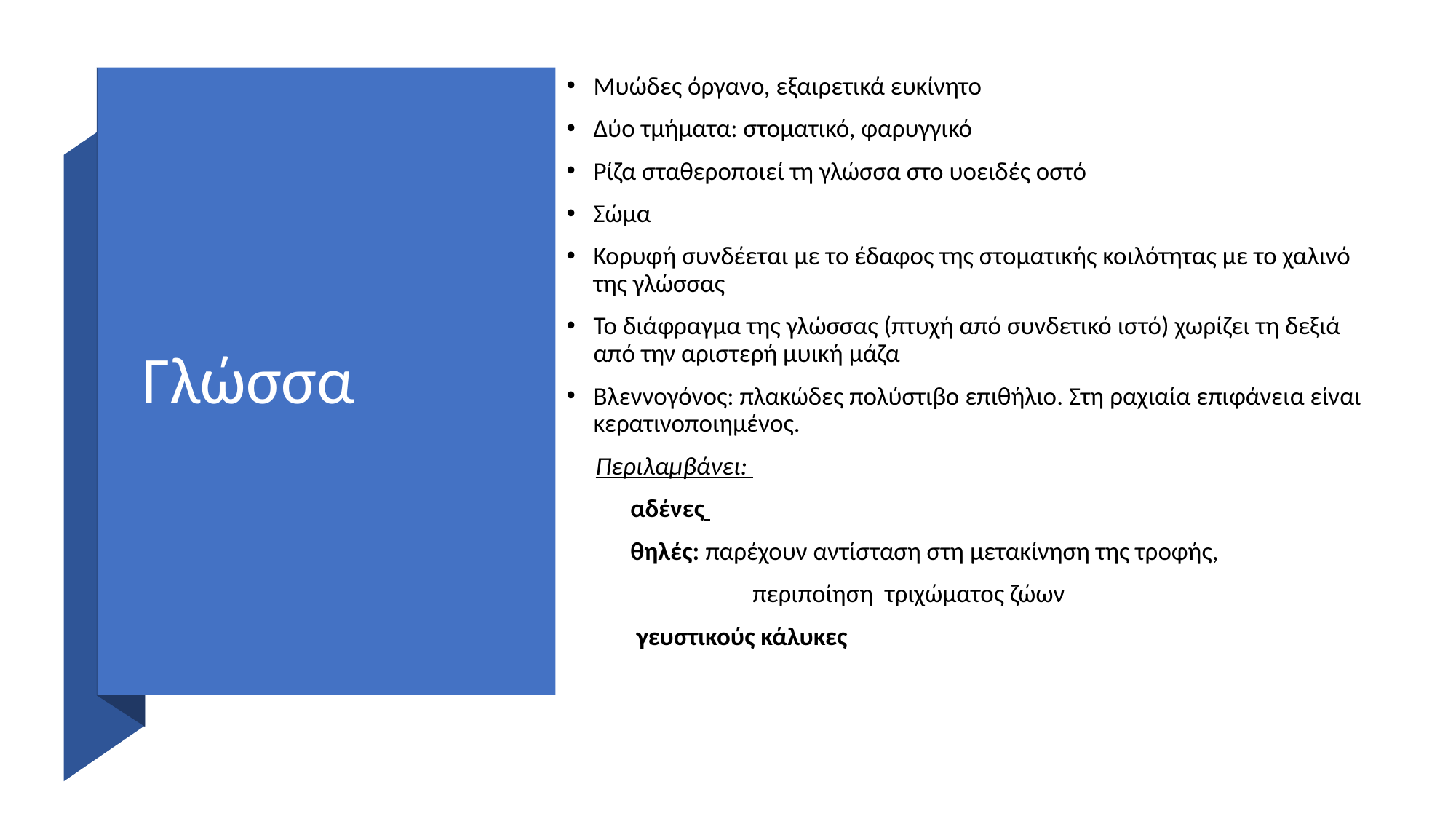

Μυώδες όργανο, εξαιρετικά ευκίνητο
Δύο τμήματα: στοματικό, φαρυγγικό
Ρίζα σταθεροποιεί τη γλώσσα στο υοειδές οστό
Σώμα
Κορυφή συνδέεται με το έδαφος της στοματικής κοιλότητας με το χαλινό της γλώσσας
Το διάφραγμα της γλώσσας (πτυχή από συνδετικό ιστό) χωρίζει τη δεξιά από την αριστερή μυική μάζα
Βλεννογόνος: πλακώδες πολύστιβο επιθήλιο. Στη ραχιαία επιφάνεια είναι κερατινοποιημένος.
     Περιλαμβάνει:
           αδένες
           θηλές: παρέχουν αντίσταση στη μετακίνηση της τροφής,
                                περιποίηση  τριχώματος ζώων
            γευστικούς κάλυκες

# Γλώσσα